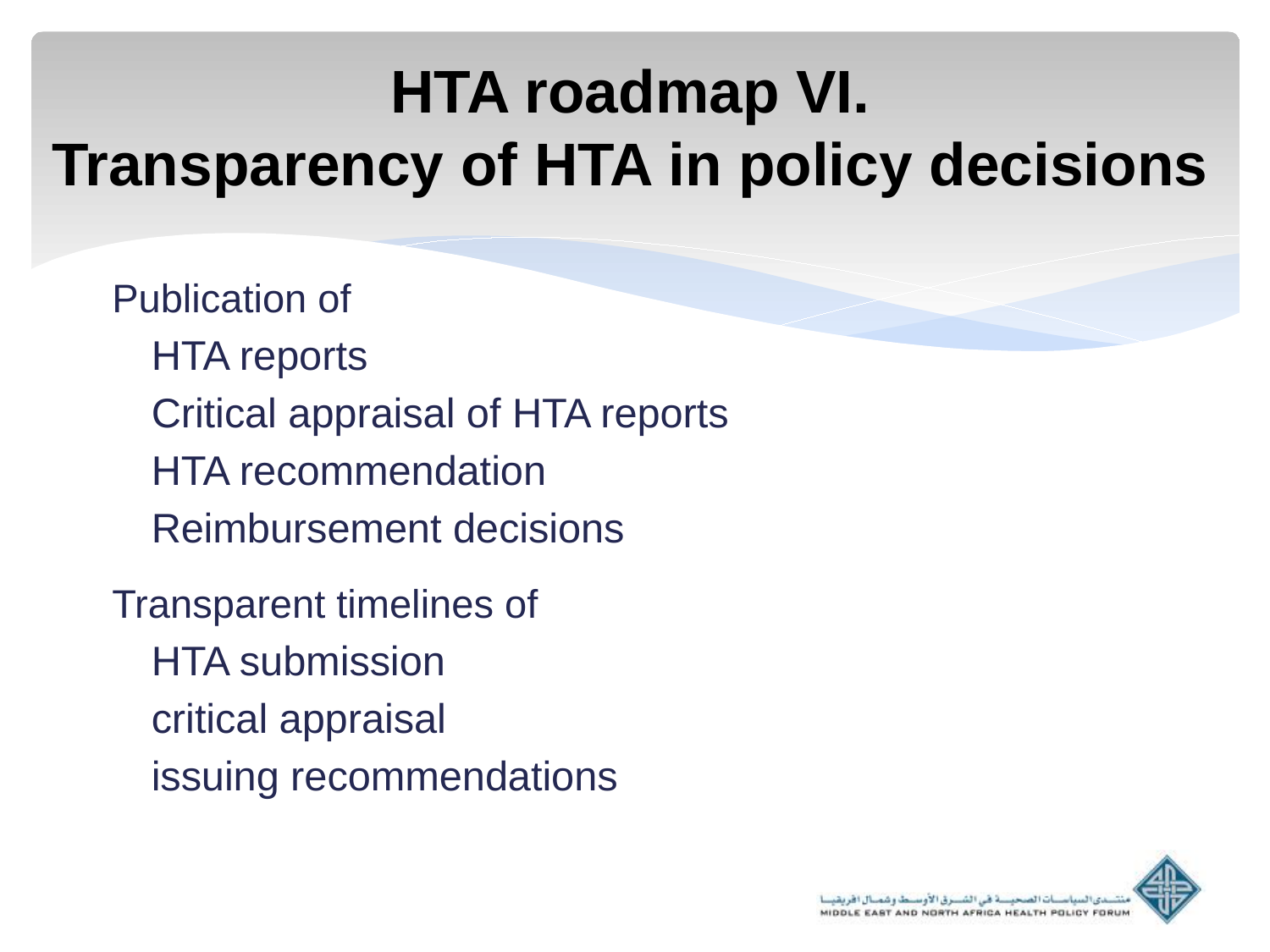

# HTA roadmap VI. Transparency of HTA in policy decisions
Publication of
HTA reports
Critical appraisal of HTA reports
HTA recommendation
Reimbursement decisions
Transparent timelines of
HTA submission
critical appraisal
issuing recommendations